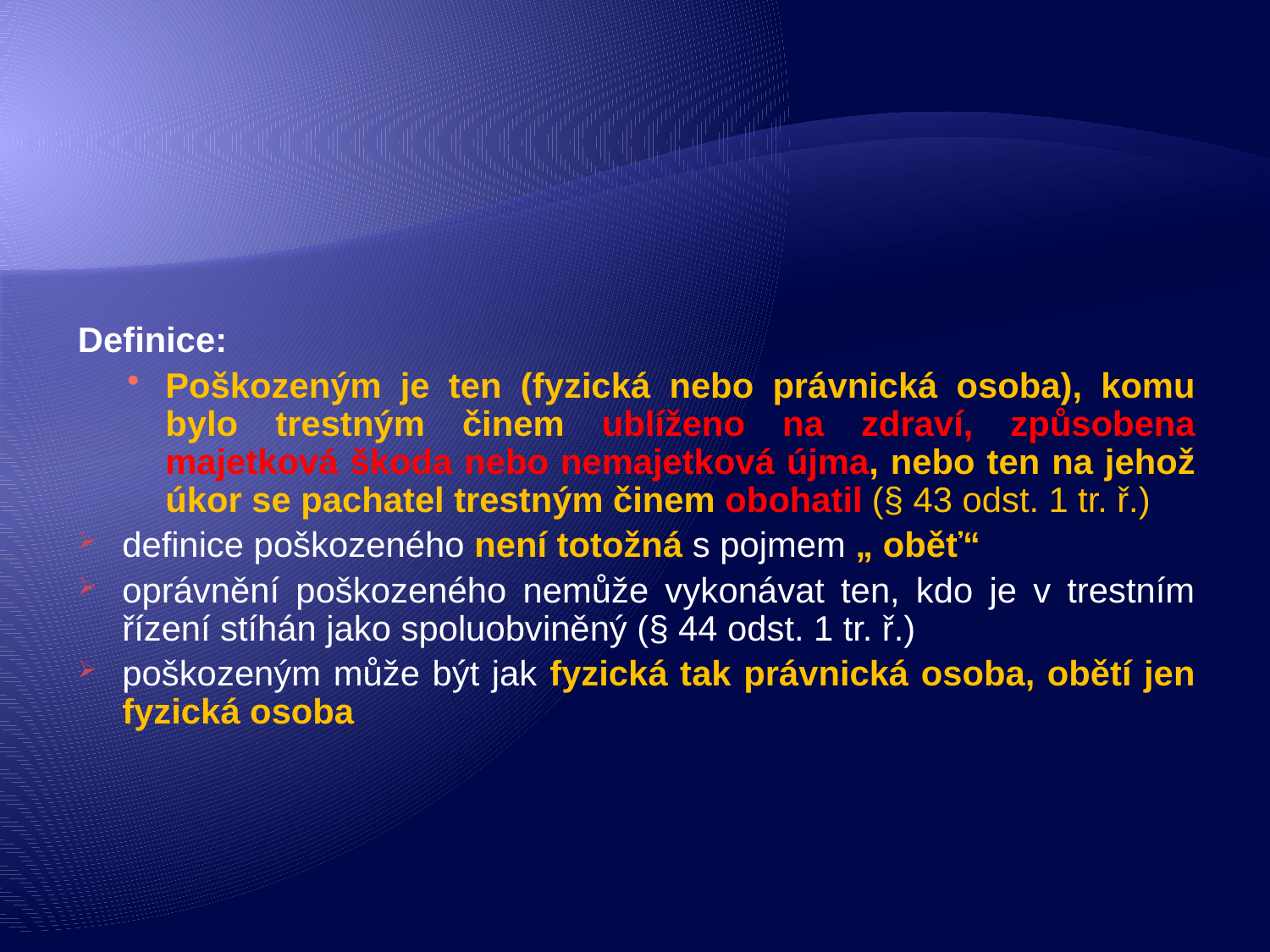

Definice:
Poškozeným je ten (fyzická nebo právnická osoba), komu bylo trestným činem ublíženo na zdraví, způsobena majetková škoda nebo nemajetková újma, nebo ten na jehož úkor se pachatel trestným činem obohatil (§ 43 odst. 1 tr. ř.)
definice poškozeného není totožná s pojmem „ oběť“
oprávnění poškozeného nemůže vykonávat ten, kdo je v trestním řízení stíhán jako spoluobviněný (§ 44 odst. 1 tr. ř.)
poškozeným může být jak fyzická tak právnická osoba, obětí jen fyzická osoba